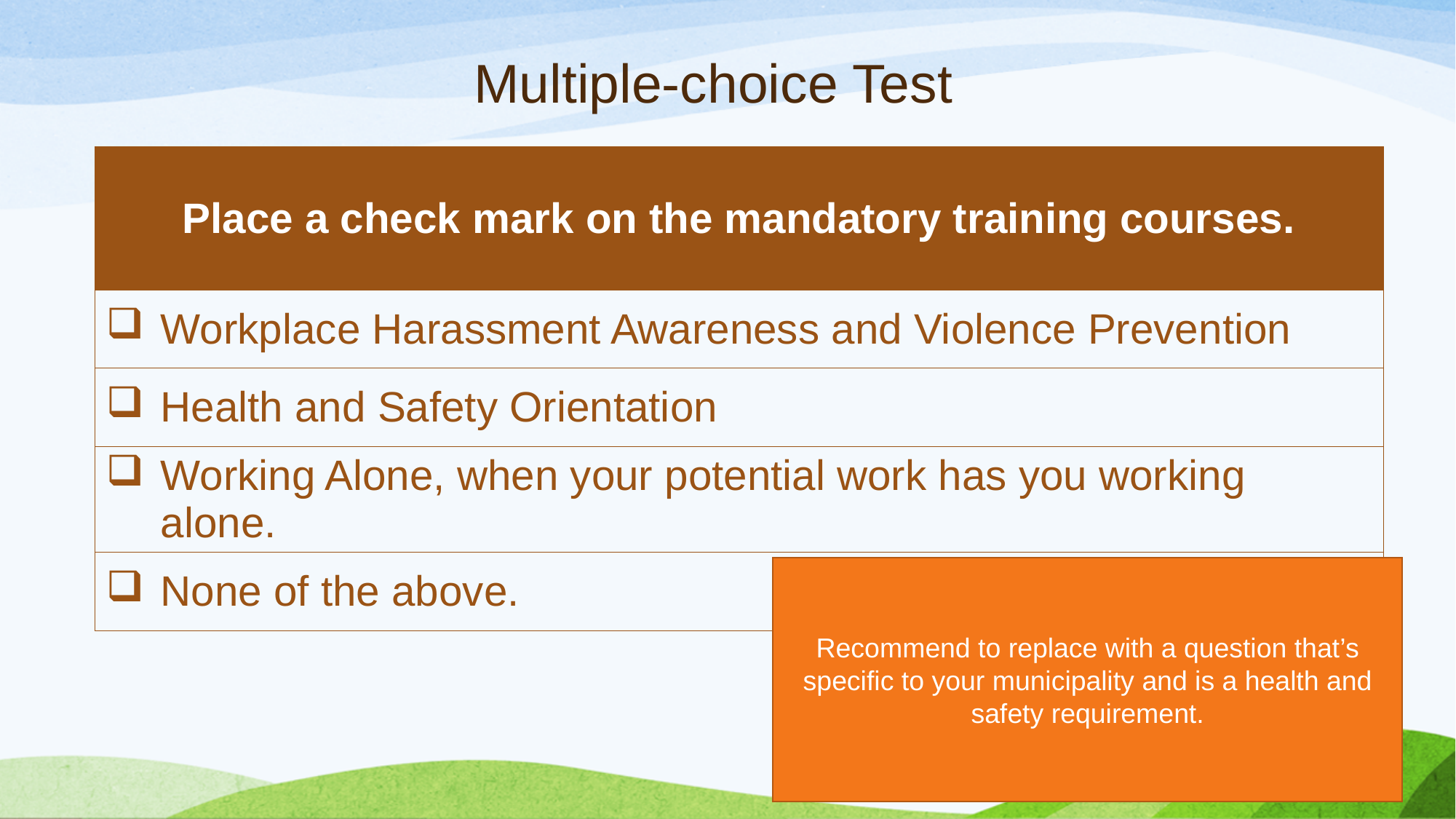

# Multiple-choice Test
| Place a check mark on the mandatory training courses. |
| --- |
| Workplace Harassment Awareness and Violence Prevention |
| Health and Safety Orientation |
| Working Alone, when your potential work has you working alone. |
| None of the above. |
Recommend to replace with a question that’s specific to your municipality and is a health and safety requirement.